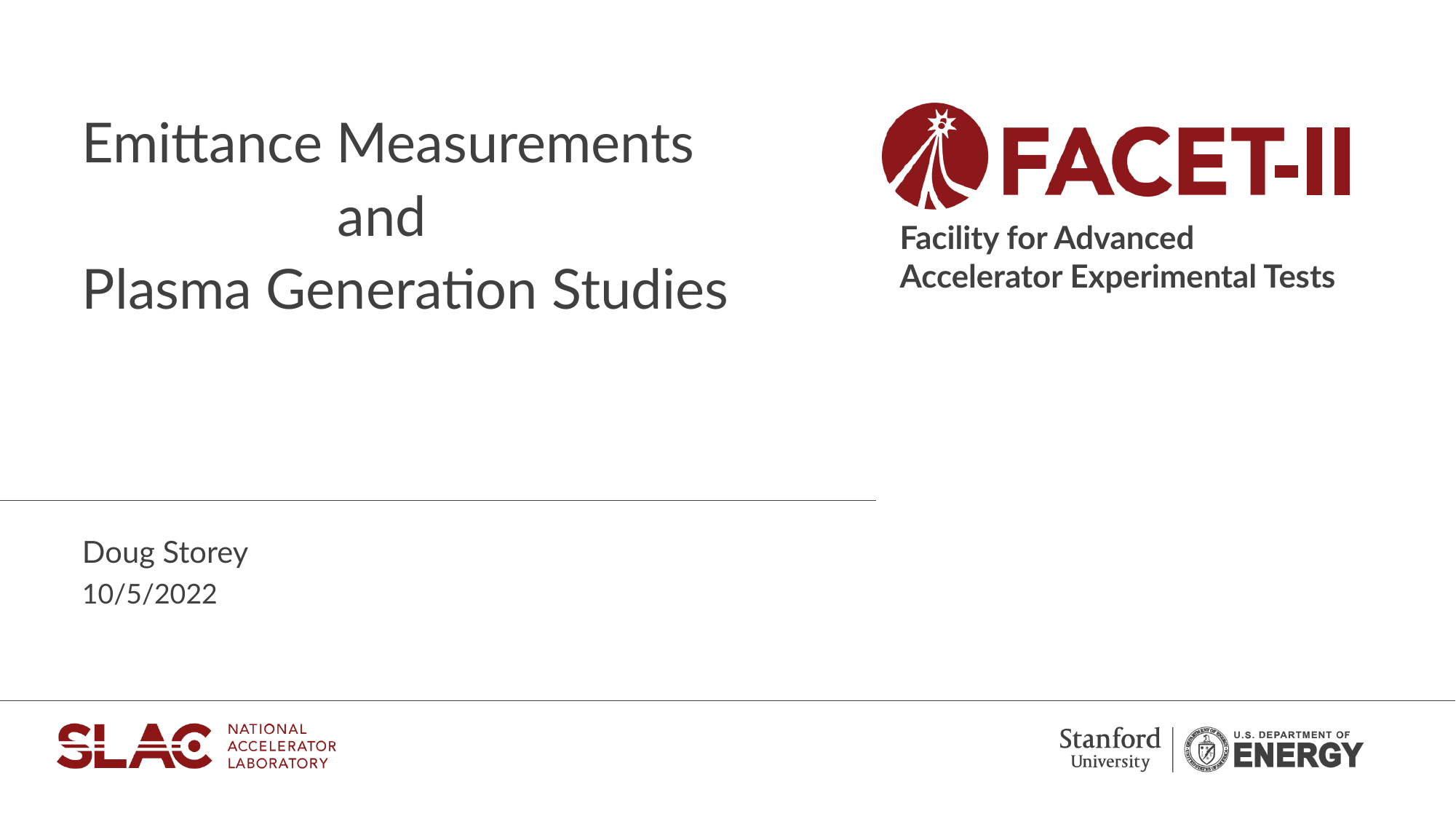

Emittance Measurements
                  and
Plasma Generation Studies
Doug Storey
10/5/2022